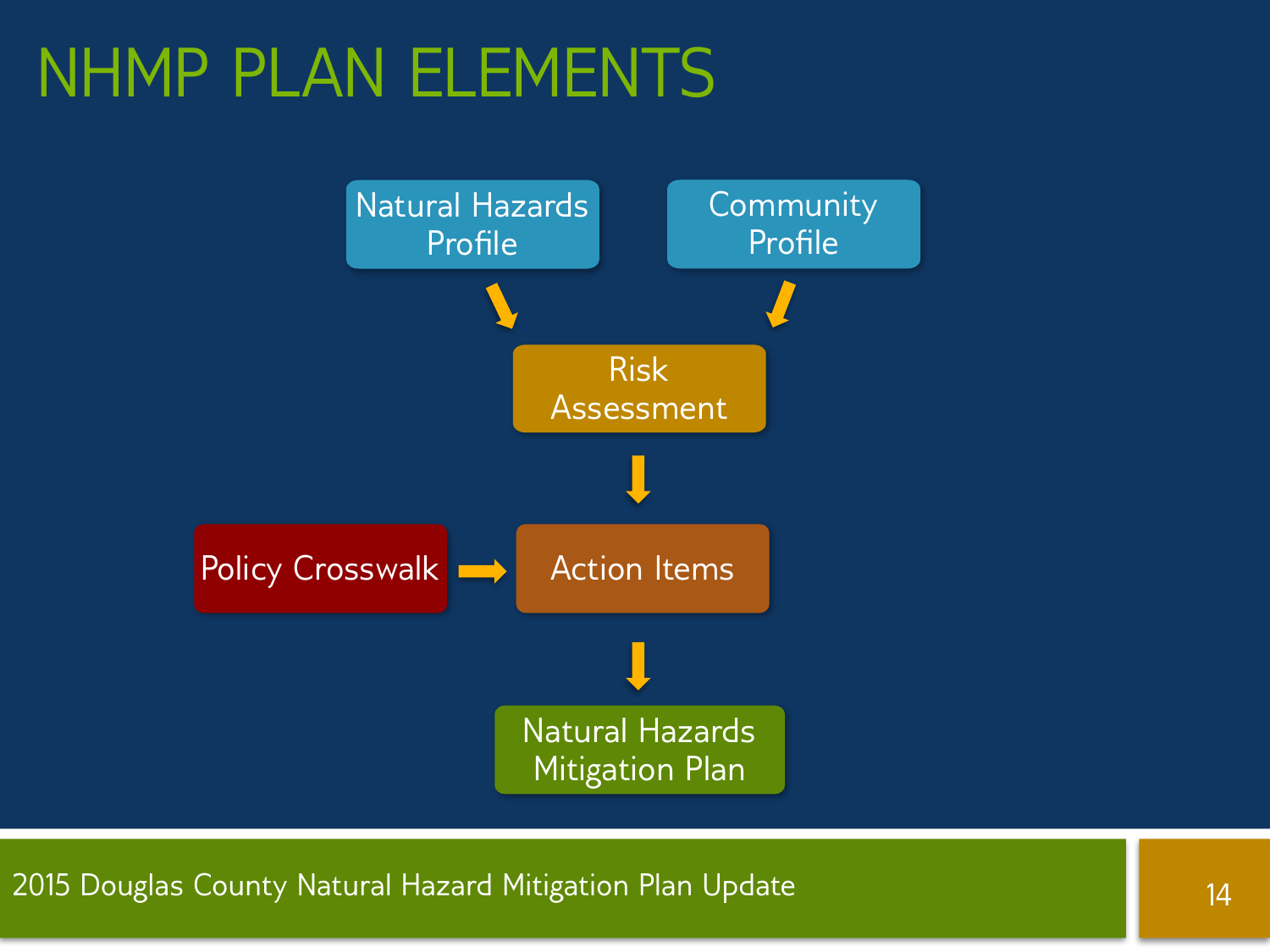

# NHMP Plan Elements
Community Profile
Natural Hazards Profile
Risk Assessment
Policy Crosswalk
Action Items
Natural Hazards Mitigation Plan

14